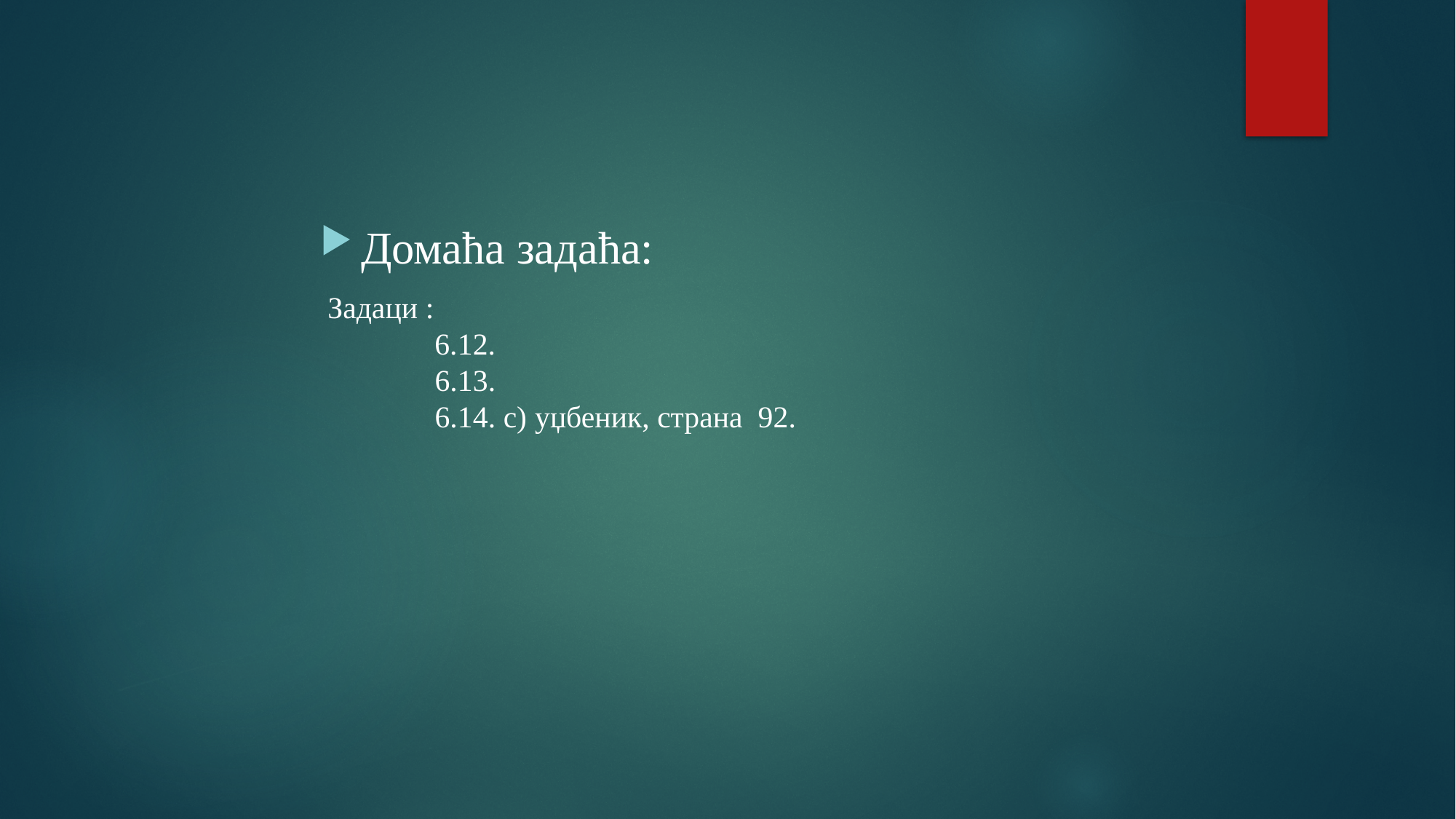

Домаћа задаћа:
 Задаци :
               6.12.
               6.13.
               6.14. c) уџбеник, страна  92.